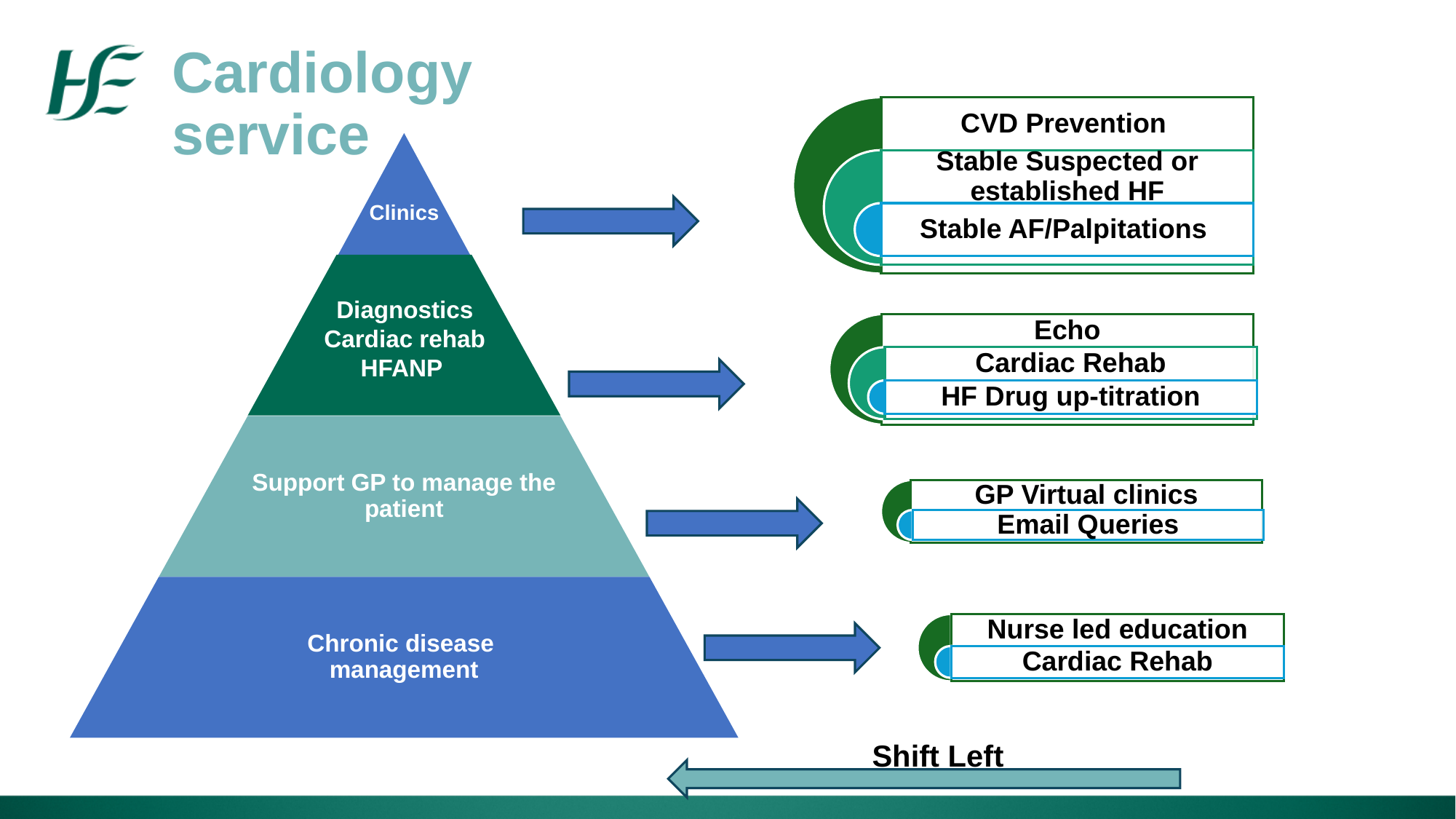

Cardiology service

CVD Prevention

Stable Suspected or established HF

Stable AF/Palpitations

Clinics

Diagnostics
Cardiac rehab
HFANP

Echo

Cardiac Rehab

HF Drug up-titration

Support GP to manage the patient

GP Virtual clinics

Email Queries

Chronic disease
management

Nurse led education

Cardiac Rehab

Shift Left